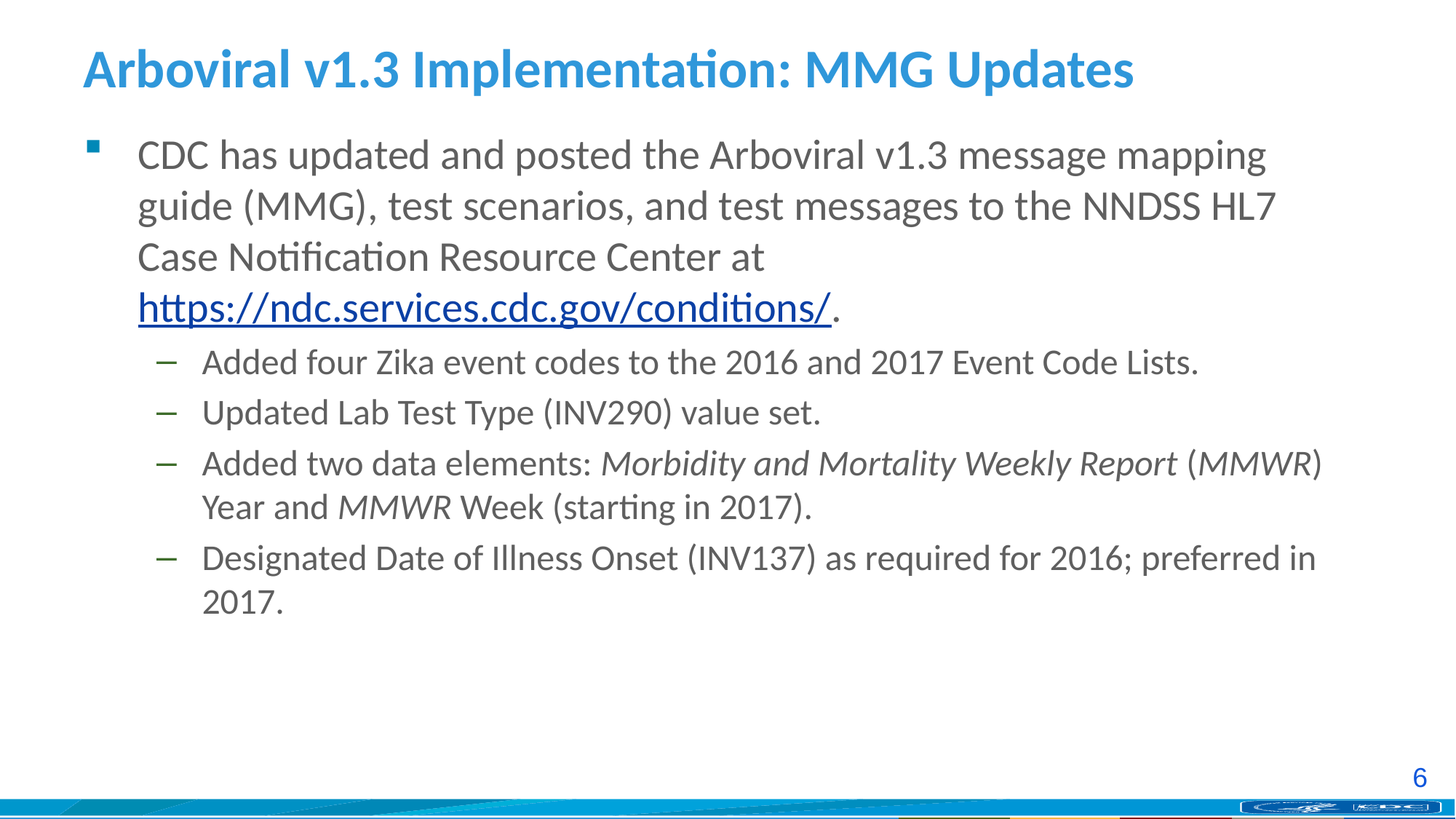

# Arboviral v1.3 Implementation: MMG Updates
CDC has updated and posted the Arboviral v1.3 message mapping guide (MMG), test scenarios, and test messages to the NNDSS HL7 Case Notification Resource Center at https://ndc.services.cdc.gov/conditions/.
Added four Zika event codes to the 2016 and 2017 Event Code Lists.
Updated Lab Test Type (INV290) value set.
Added two data elements: Morbidity and Mortality Weekly Report (MMWR) Year and MMWR Week (starting in 2017).
Designated Date of Illness Onset (INV137) as required for 2016; preferred in 2017.